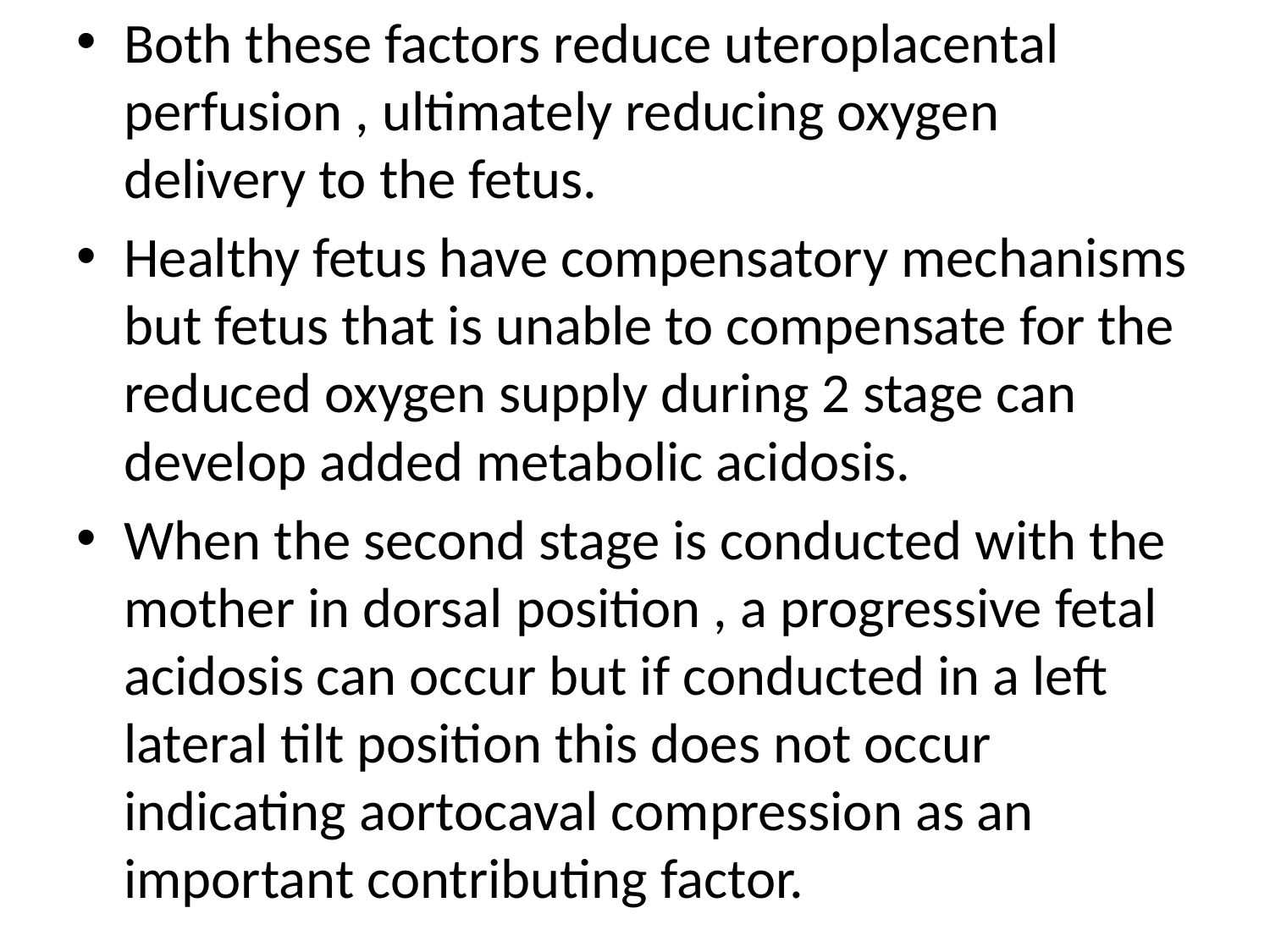

Both these factors reduce uteroplacental perfusion , ultimately reducing oxygen delivery to the fetus.
Healthy fetus have compensatory mechanisms but fetus that is unable to compensate for the reduced oxygen supply during 2 stage can develop added metabolic acidosis.
When the second stage is conducted with the mother in dorsal position , a progressive fetal acidosis can occur but if conducted in a left lateral tilt position this does not occur indicating aortocaval compression as an important contributing factor.